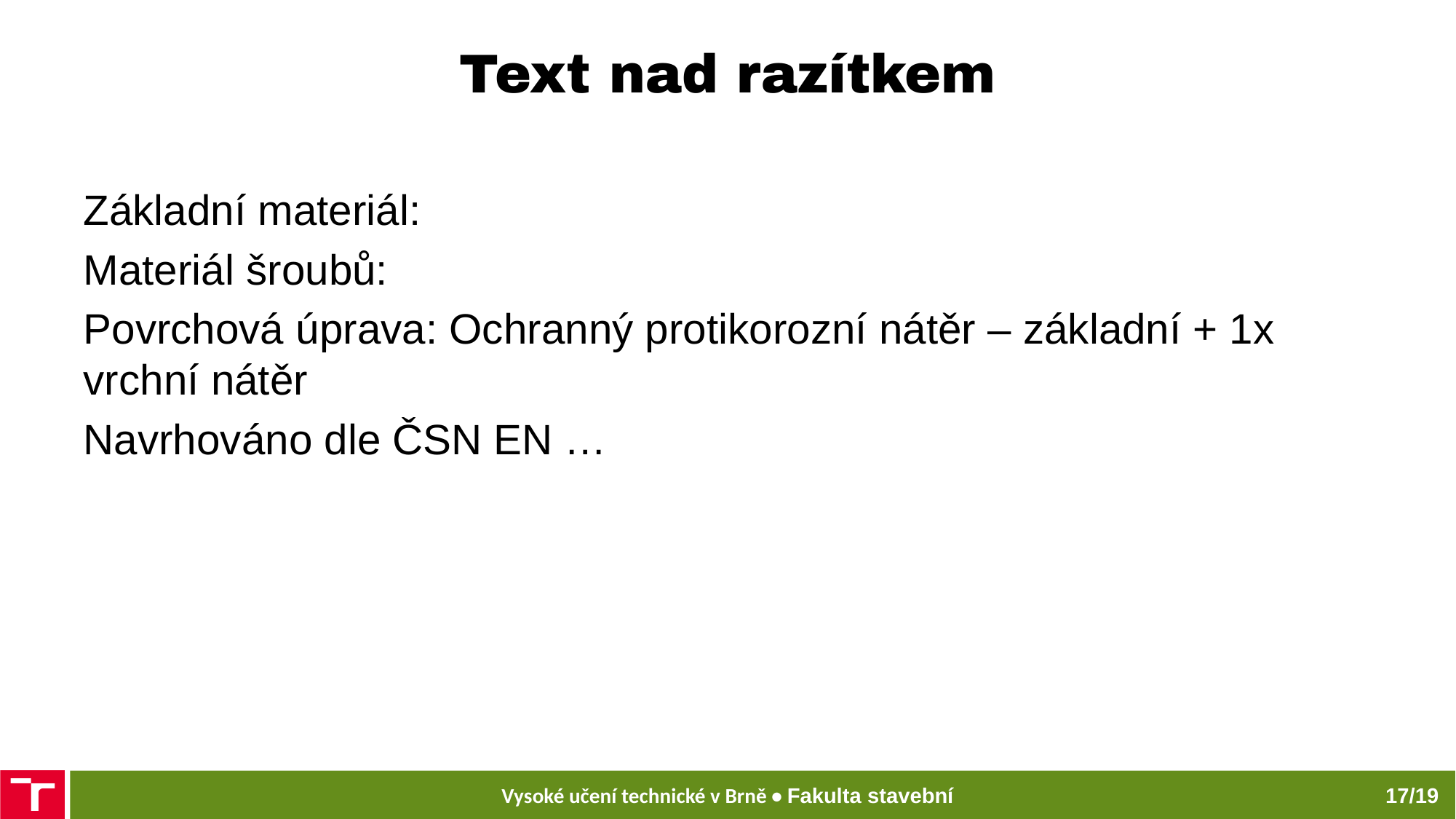

# Text nad razítkem
Základní materiál:
Materiál šroubů:
Povrchová úprava: Ochranný protikorozní nátěr – základní + 1x vrchní nátěr
Navrhováno dle ČSN EN …